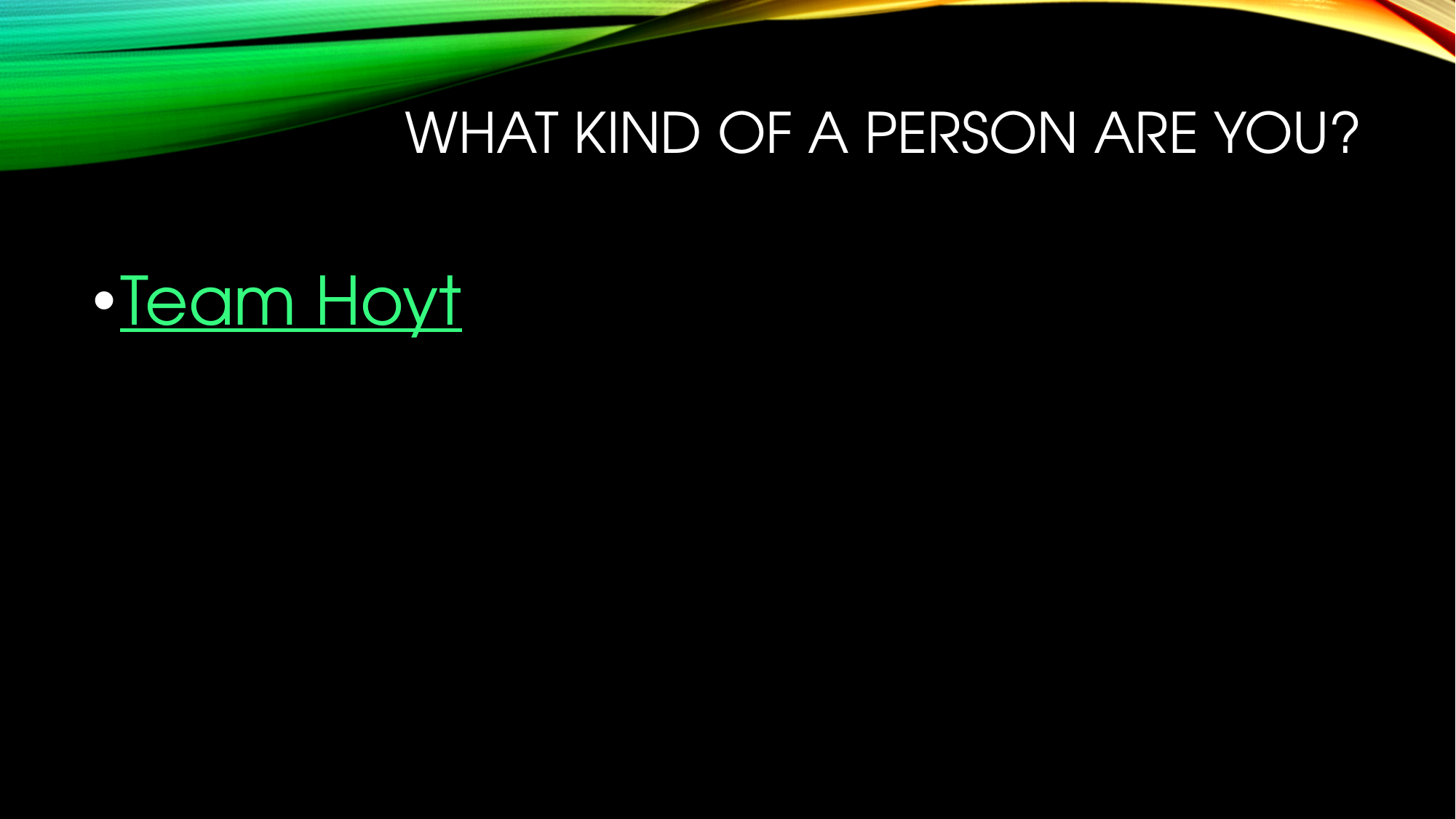

# What kind of a person are you?
Team Hoyt